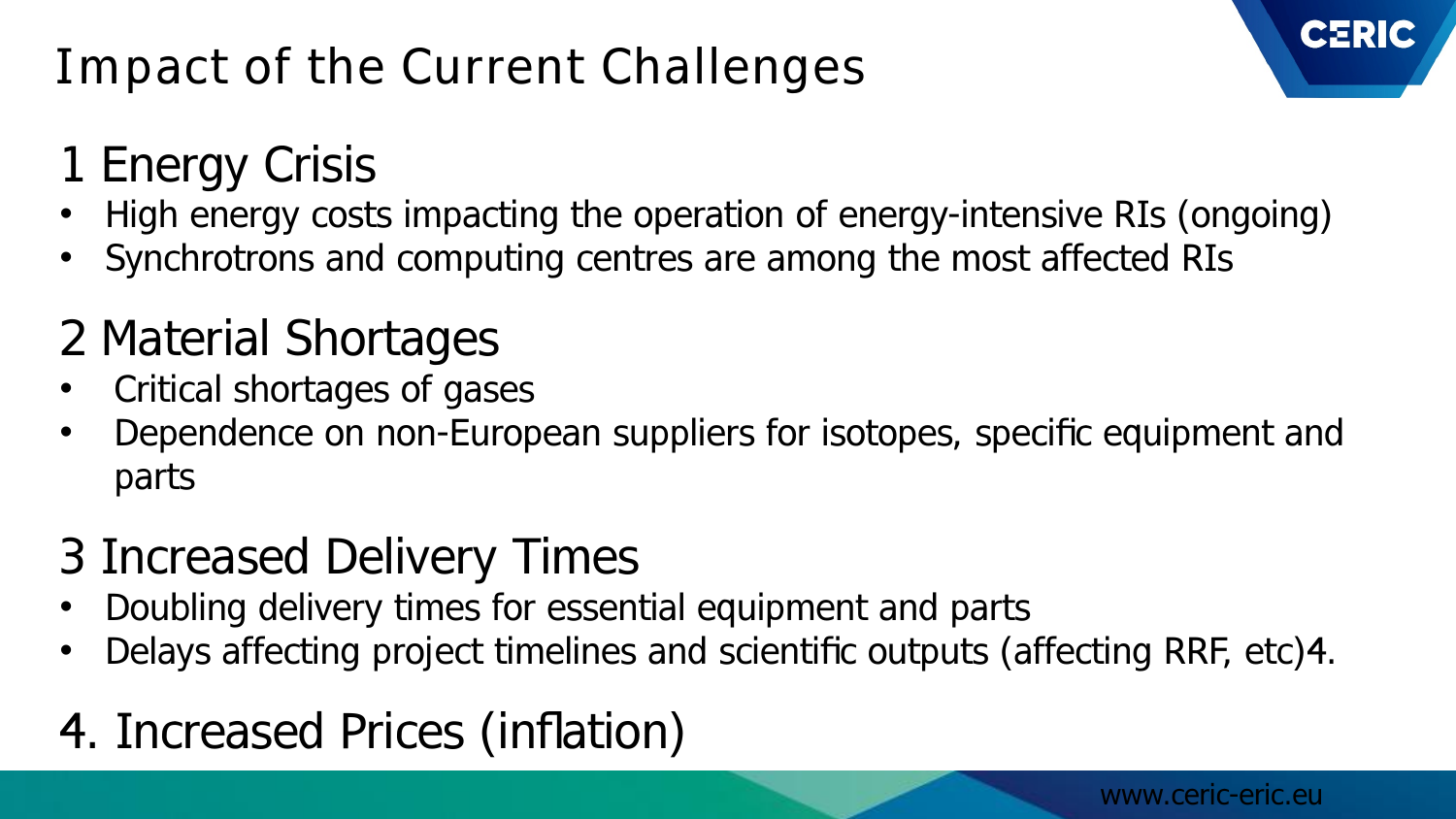

Impact of the Current Challenges
1 Energy Crisis
High energy costs impacting the operation of energy-intensive RIs (ongoing)
Synchrotrons and computing centres are among the most affected RIs

2 Material Shortages
Critical shortages of gases
Dependence on non-European suppliers for isotopes, specific equipment and parts

3 Increased Delivery Times
Doubling delivery times for essential equipment and parts
Delays affecting project timelines and scientific outputs (affecting RRF, etc)4.

4. Increased Prices (inflation)